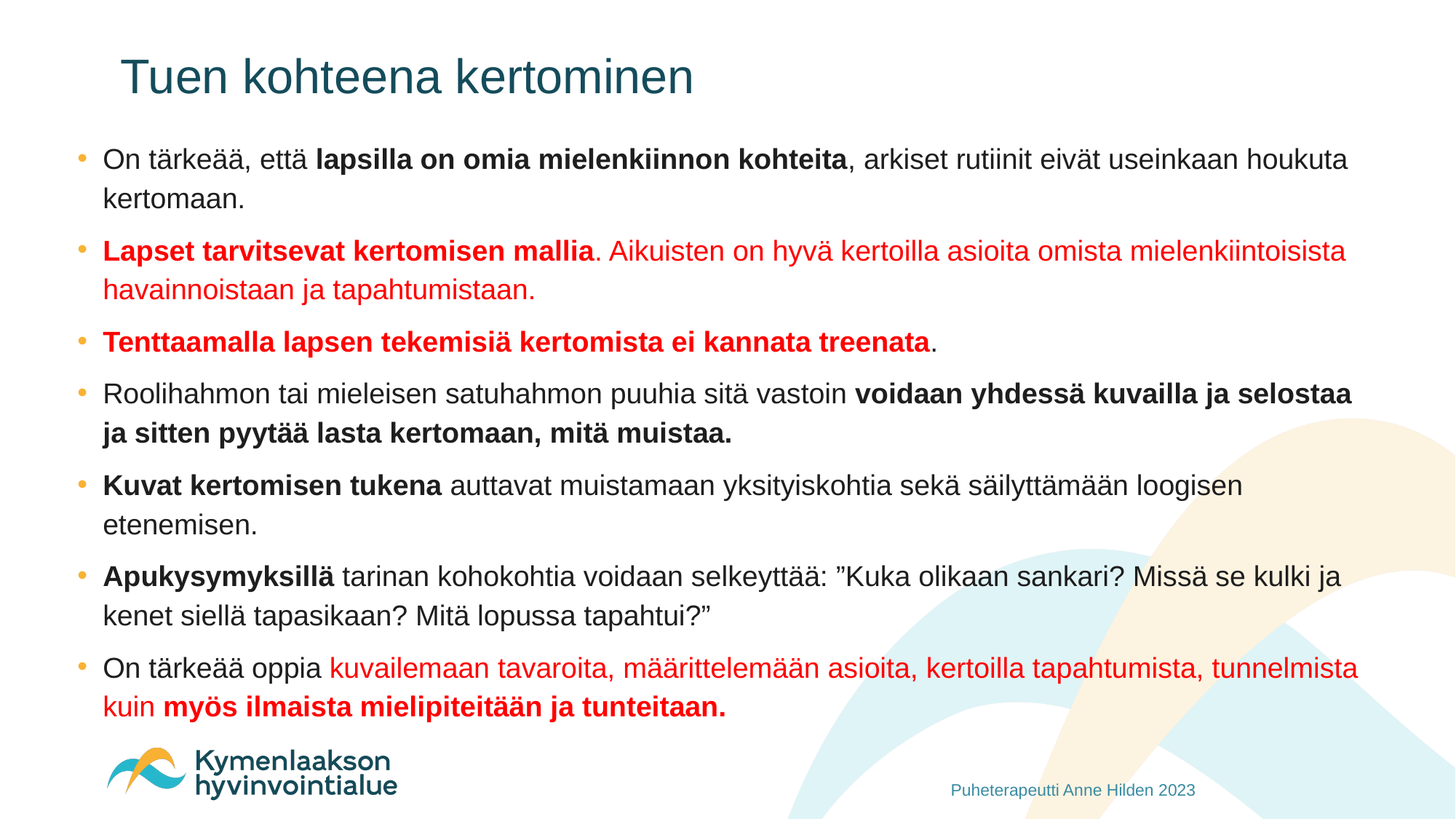

# Tuen kohteena kertominen
On tärkeää, että lapsilla on omia mielenkiinnon kohteita, arkiset rutiinit eivät useinkaan houkuta kertomaan.
Lapset tarvitsevat kertomisen mallia. Aikuisten on hyvä kertoilla asioita omista mielenkiintoisista havainnoistaan ja tapahtumistaan.
Tenttaamalla lapsen tekemisiä kertomista ei kannata treenata.
Roolihahmon tai mieleisen satuhahmon puuhia sitä vastoin voidaan yhdessä kuvailla ja selostaa ja sitten pyytää lasta kertomaan, mitä muistaa.
Kuvat kertomisen tukena auttavat muistamaan yksityiskohtia sekä säilyttämään loogisen etenemisen.
Apukysymyksillä tarinan kohokohtia voidaan selkeyttää: ”Kuka olikaan sankari? Missä se kulki ja kenet siellä tapasikaan? Mitä lopussa tapahtui?”
On tärkeää oppia kuvailemaan tavaroita, määrittelemään asioita, kertoilla tapahtumista, tunnelmista kuin myös ilmaista mielipiteitään ja tunteitaan.
Puheterapeutti Anne Hilden 2023